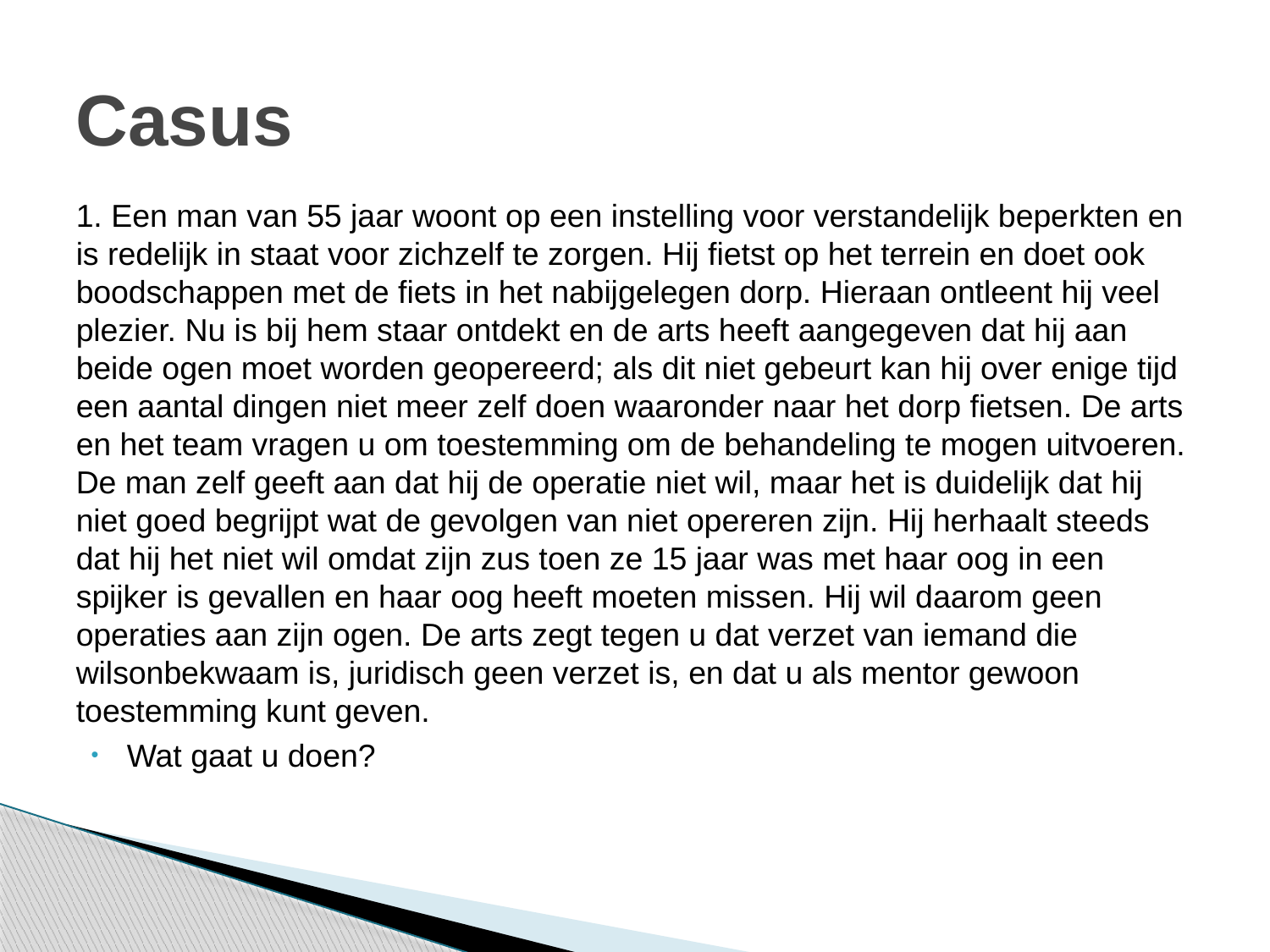

# Casus
1. Een man van 55 jaar woont op een instelling voor verstandelijk beperkten en is redelijk in staat voor zichzelf te zorgen. Hij fietst op het terrein en doet ook boodschappen met de fiets in het nabijgelegen dorp. Hieraan ontleent hij veel plezier. Nu is bij hem staar ontdekt en de arts heeft aangegeven dat hij aan beide ogen moet worden geopereerd; als dit niet gebeurt kan hij over enige tijd een aantal dingen niet meer zelf doen waaronder naar het dorp fietsen. De arts en het team vragen u om toestemming om de behandeling te mogen uitvoeren. De man zelf geeft aan dat hij de operatie niet wil, maar het is duidelijk dat hij niet goed begrijpt wat de gevolgen van niet opereren zijn. Hij herhaalt steeds dat hij het niet wil omdat zijn zus toen ze 15 jaar was met haar oog in een spijker is gevallen en haar oog heeft moeten missen. Hij wil daarom geen operaties aan zijn ogen. De arts zegt tegen u dat verzet van iemand die wilsonbekwaam is, juridisch geen verzet is, en dat u als mentor gewoon toestemming kunt geven.
Wat gaat u doen?